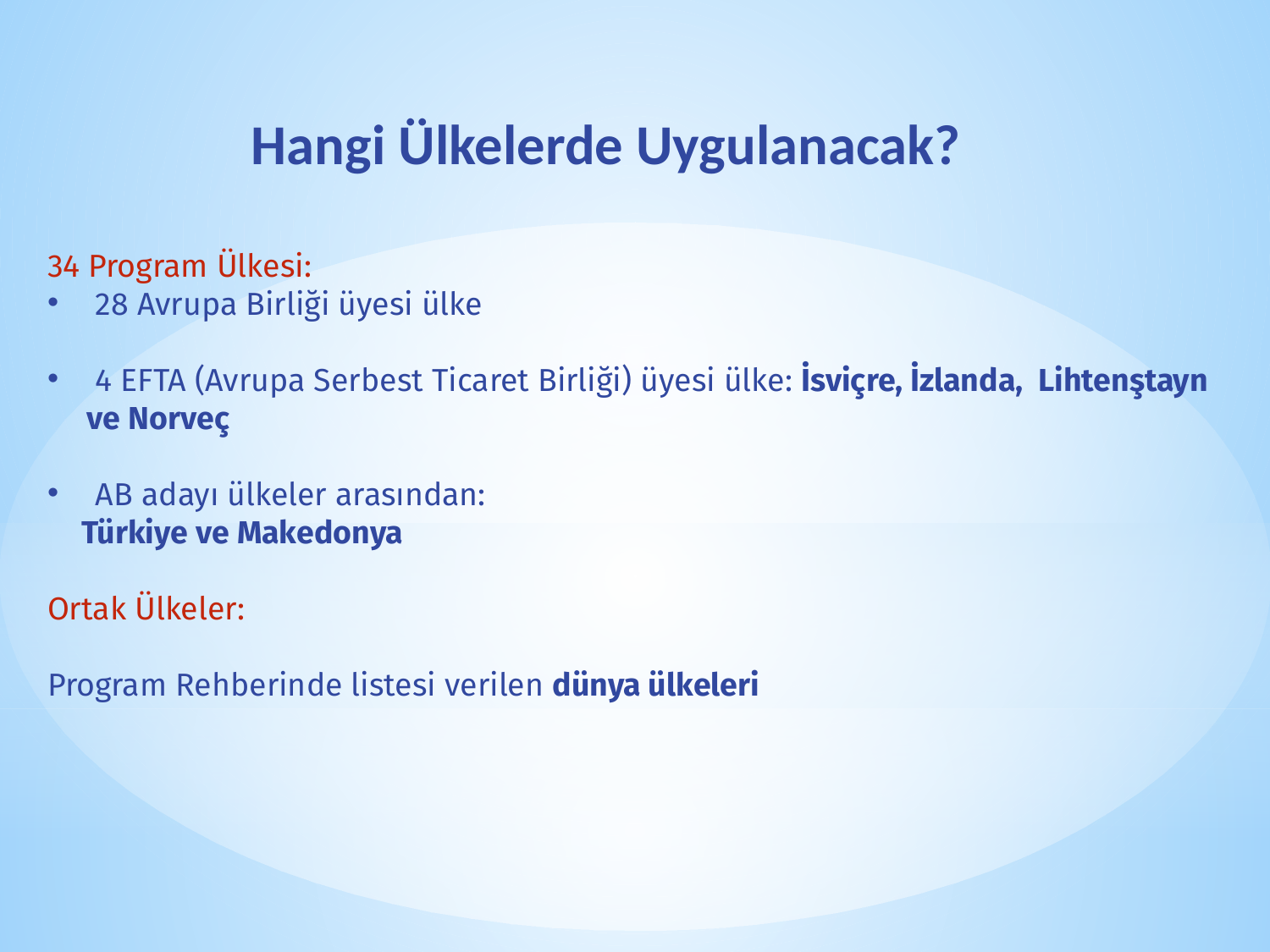

Hangi Ülkelerde Uygulanacak?

34 Program Ülkesi:
 28 Avrupa Birliği üyesi ülke

 4 EFTA (Avrupa Serbest Ticaret Birliği) üyesi ülke: İsviçre, İzlanda,  Lihtenştayn ve Norveç

 AB adayı ülkeler arasından:
    Türkiye ve Makedonya

Ortak Ülkeler:

Program Rehberinde listesi verilen dünya ülkeleri